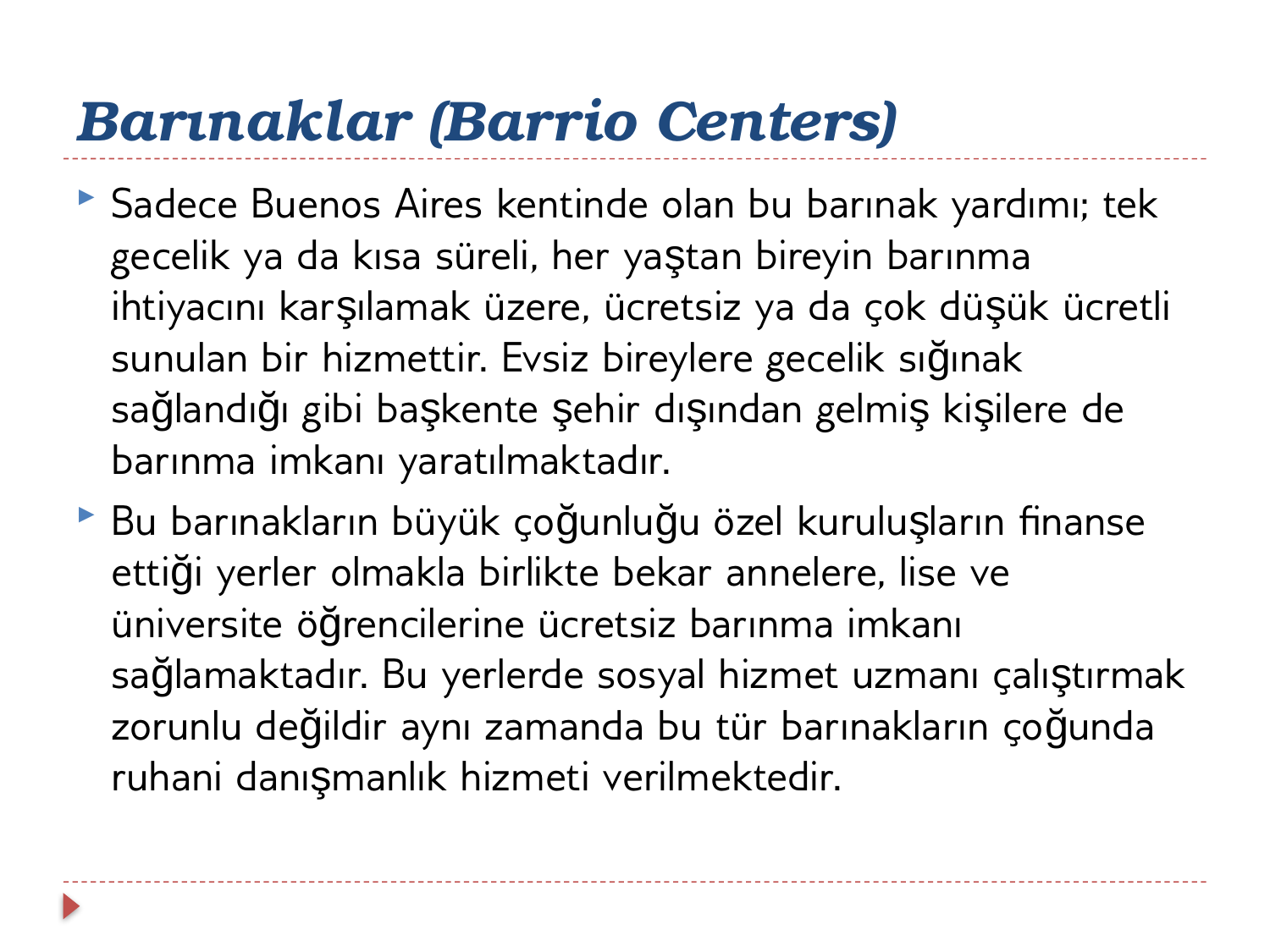

# Barınaklar (Barrio Centers)
Sadece Buenos Aires kentinde olan bu barınak yardımı; tek gecelik ya da kısa süreli, her yaştan bireyin barınma ihtiyacını karşılamak üzere, ücretsiz ya da çok düşük ücretli sunulan bir hizmettir. Evsiz bireylere gecelik sığınak sağlandığı gibi başkente şehir dışından gelmiş kişilere de barınma imkanı yaratılmaktadır.
Bu barınakların büyük çoğunluğu özel kuruluşların finanse ettiği yerler olmakla birlikte bekar annelere, lise ve üniversite öğrencilerine ücretsiz barınma imkanı sağlamaktadır. Bu yerlerde sosyal hizmet uzmanı çalıştırmak zorunlu değildir aynı zamanda bu tür barınakların çoğunda ruhani danışmanlık hizmeti verilmektedir.